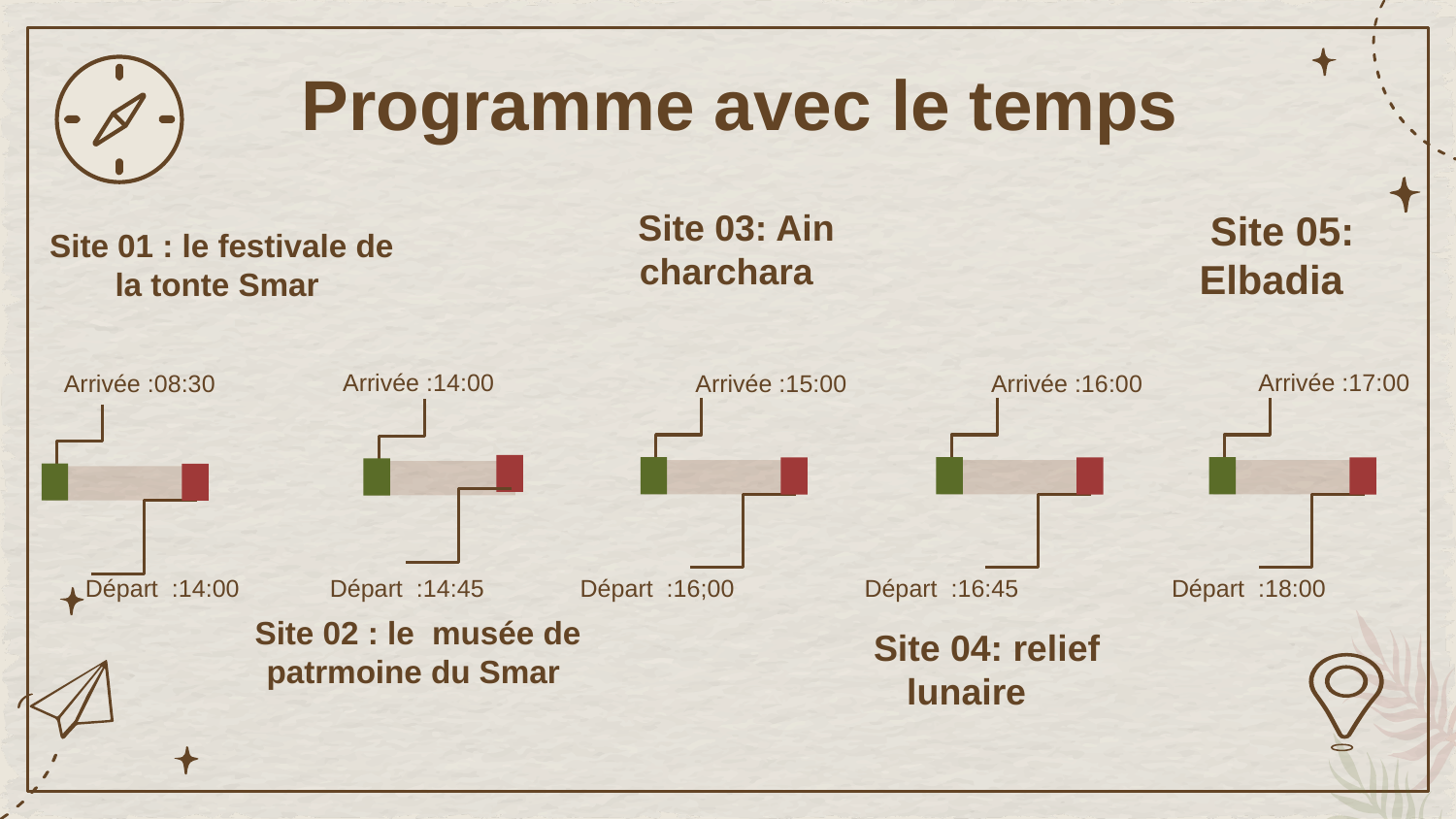

# Programme avec le temps

Site 01 : le festivale de la tonte Smar
Site 05: Elbadia
Site 03: Ain charchara
Arrivée :14:00
Arrivée :17:00
Arrivée :08:30
Arrivée :15:00
Arrivée :16:00

Départ  :14:00
Départ  :16:45
Départ  :18:00
Départ  :14:45
Départ  :16;00
Site 04: relief lunaire
Site 02 : le  musée de patrmoine du Smar